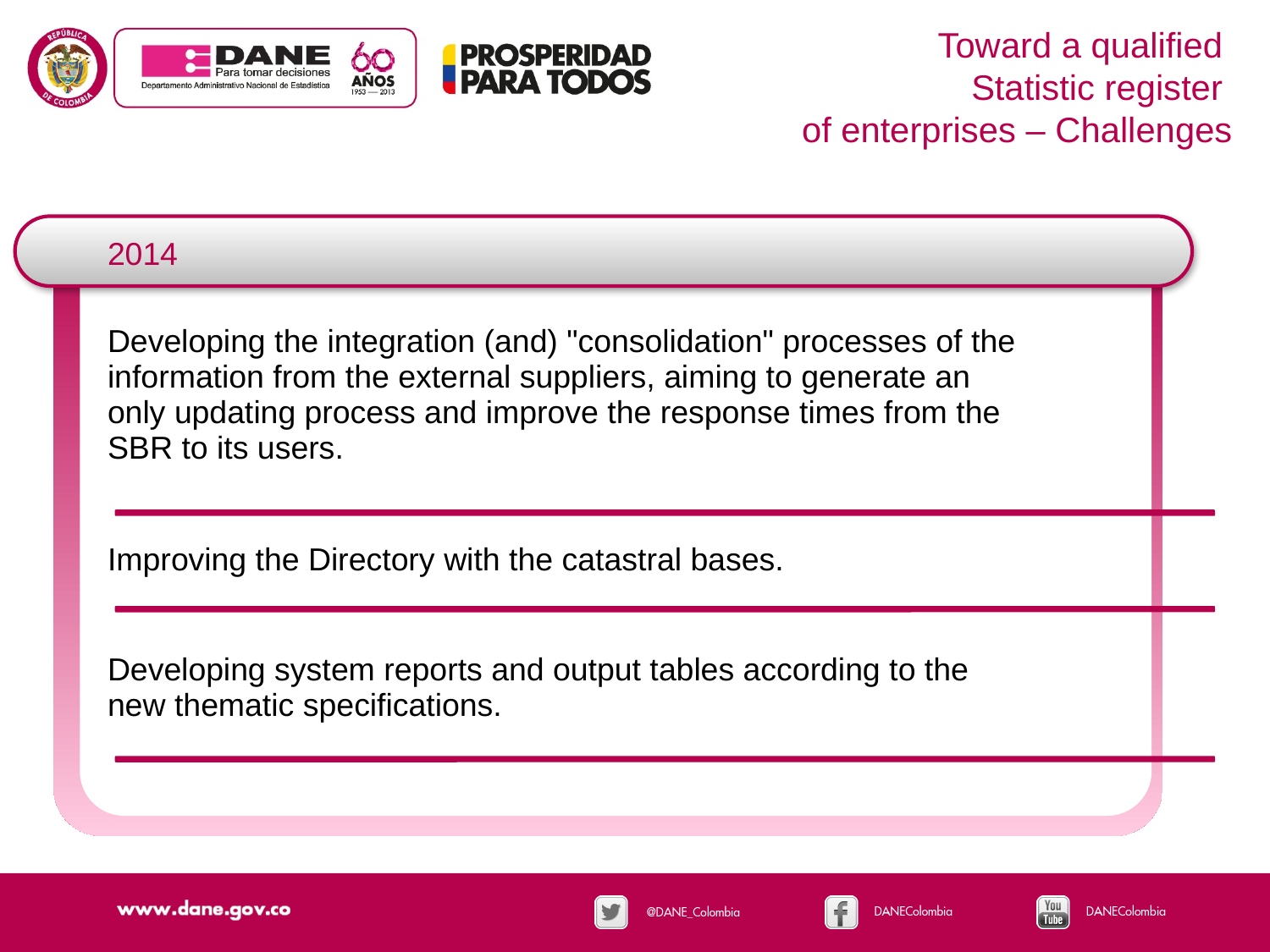

Toward a qualified
Statistic register
of enterprises – Challenges

| 2014 |
| --- |
| Developing the integration (and) "consolidation" processes of the information from the external suppliers, aiming to generate an only updating process and improve the response times from the SBR to its users. |
| Improving the Directory with the catastral bases. |
| Developing system reports and output tables according to the new thematic specifications. |